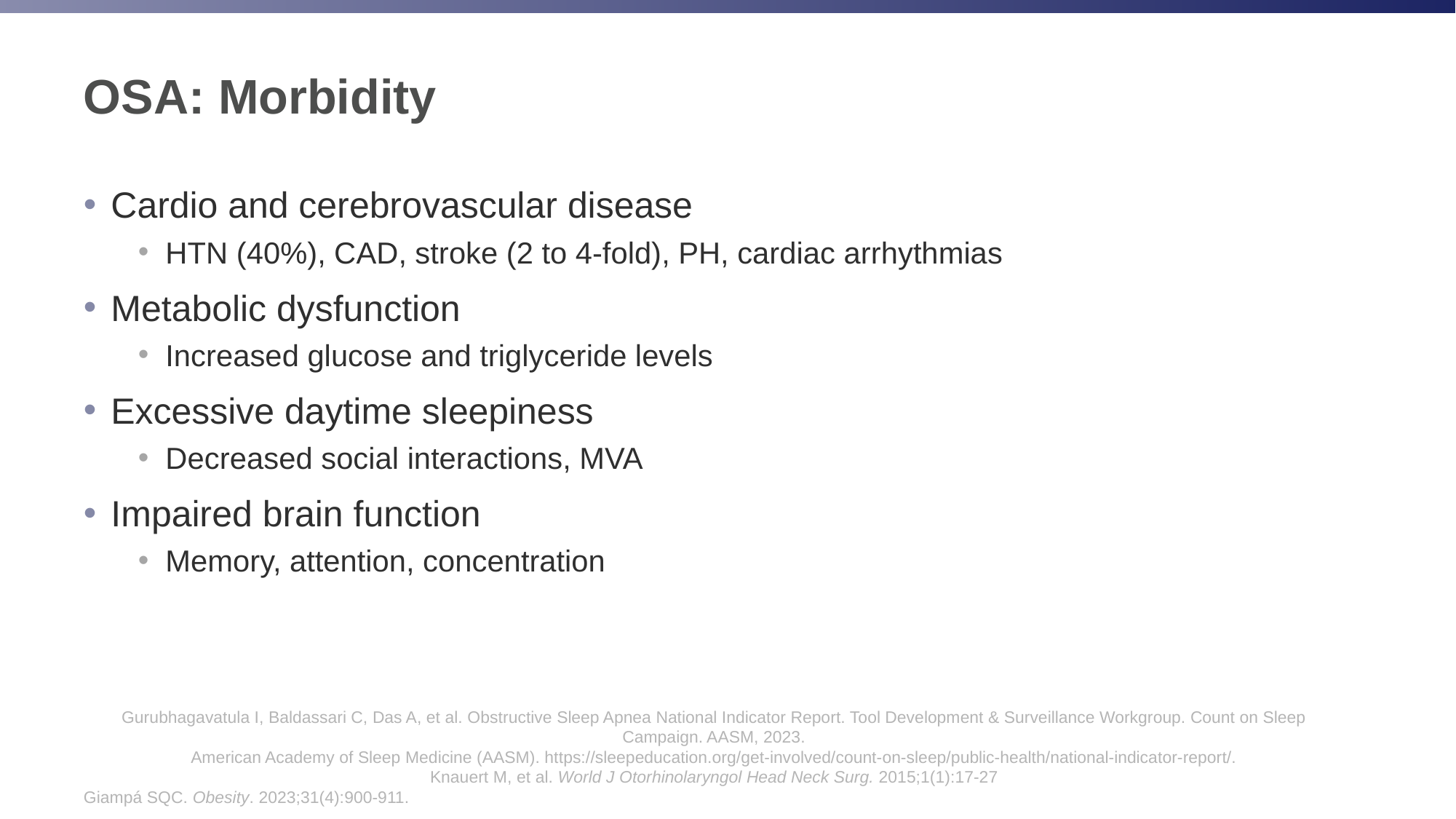

# OSA: Morbidity
Cardio and cerebrovascular disease
HTN (40%), CAD, stroke (2 to 4-fold), PH, cardiac arrhythmias
Metabolic dysfunction
Increased glucose and triglyceride levels
Excessive daytime sleepiness
Decreased social interactions, MVA
Impaired brain function
Memory, attention, concentration
Gurubhagavatula I, Baldassari C, Das A, et al. Obstructive Sleep Apnea National Indicator Report. Tool Development & Surveillance Workgroup. Count on Sleep Campaign. AASM, 2023.
American Academy of Sleep Medicine (AASM). https://sleepeducation.org/get-involved/count-on-sleep/public-health/national-indicator-report/.
Knauert M, et al. World J Otorhinolaryngol Head Neck Surg. 2015;1(1):17-27
Giampá SQC. Obesity. 2023;31(4):900-911.